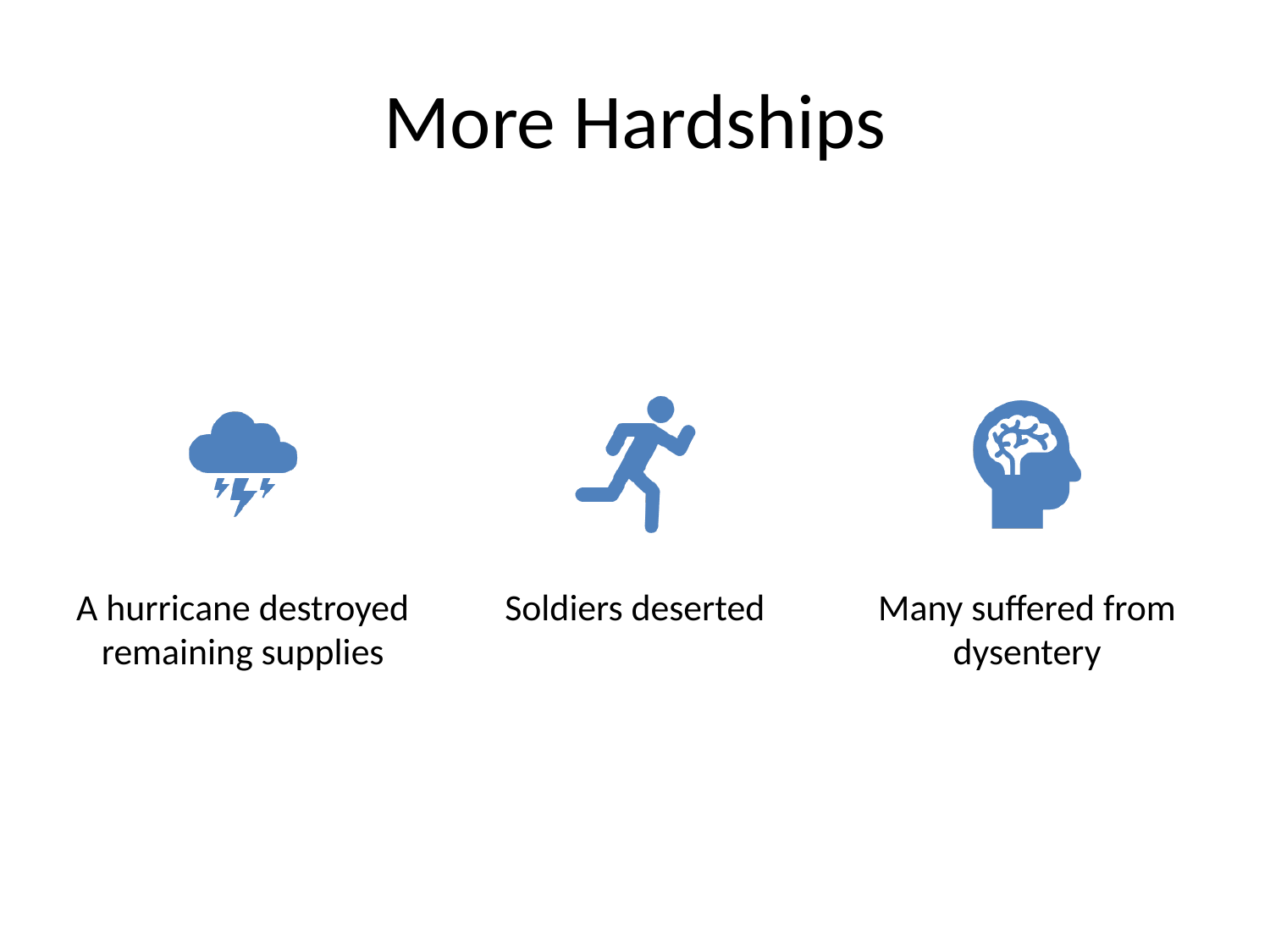

# More Hardships
A hurricane destroyed remaining supplies
Soldiers deserted
Many suffered from dysentery